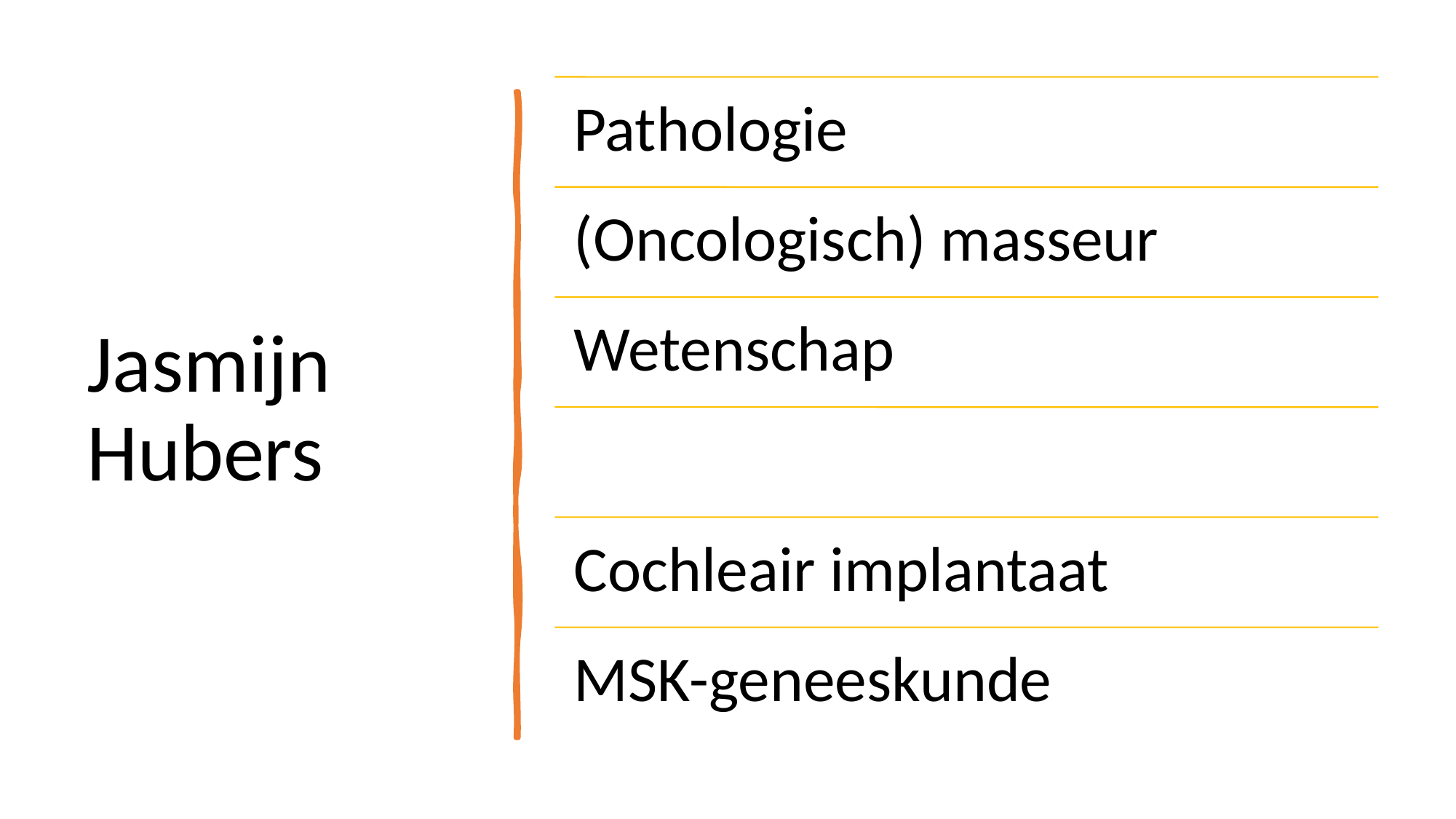

Pathologie
(Oncologisch) masseur
Wetenschap

Cochleair implantaat
MSK-geneeskunde
# Jasmijn Hubers